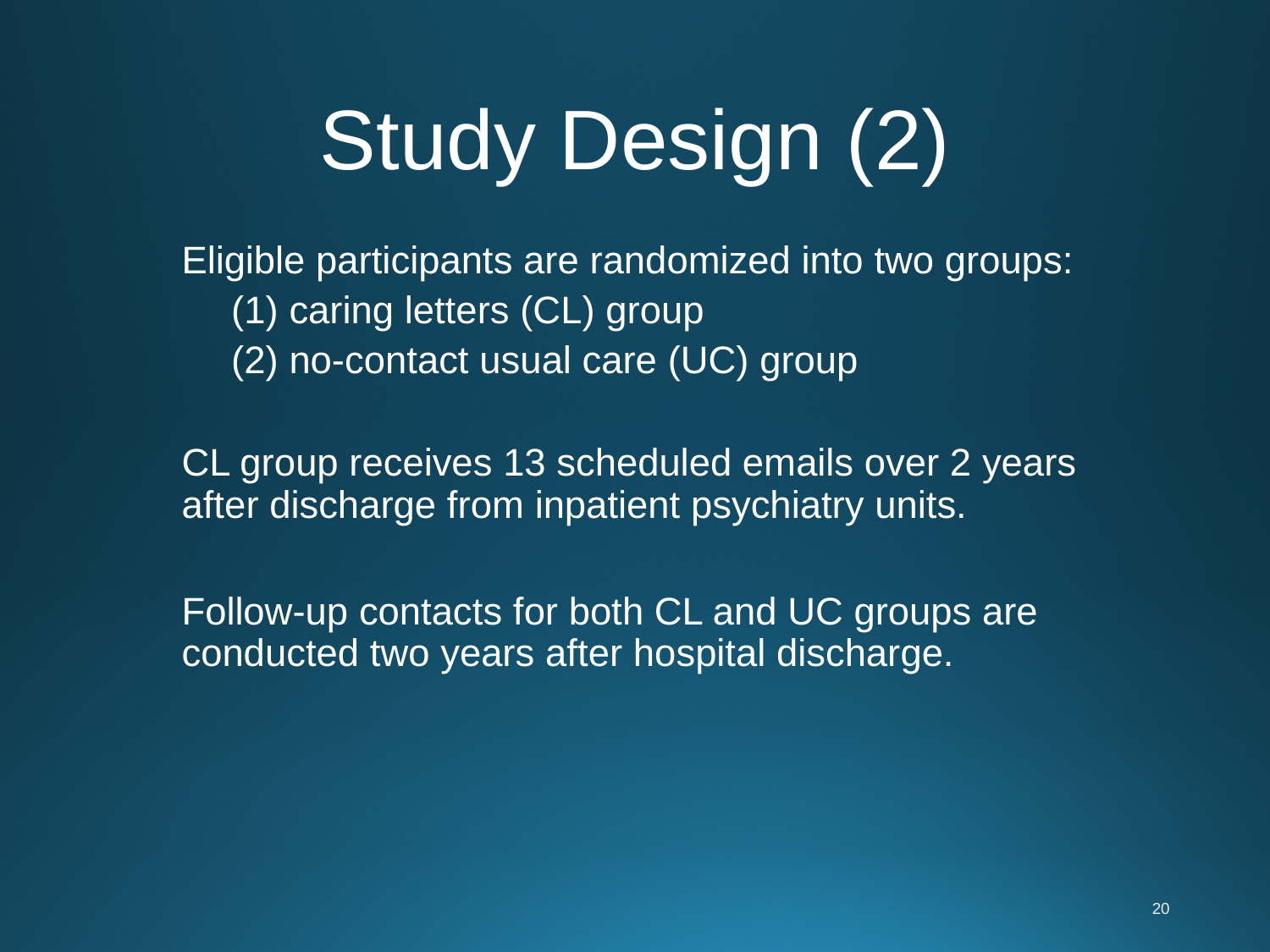

# Study Design (2)
Eligible participants are randomized into two groups:
(1) caring letters (CL) group
(2) no-contact usual care (UC) group

CL group receives 13 scheduled emails over 2 years after discharge from inpatient psychiatry units.

Follow-up contacts for both CL and UC groups are conducted two years after hospital discharge.
20